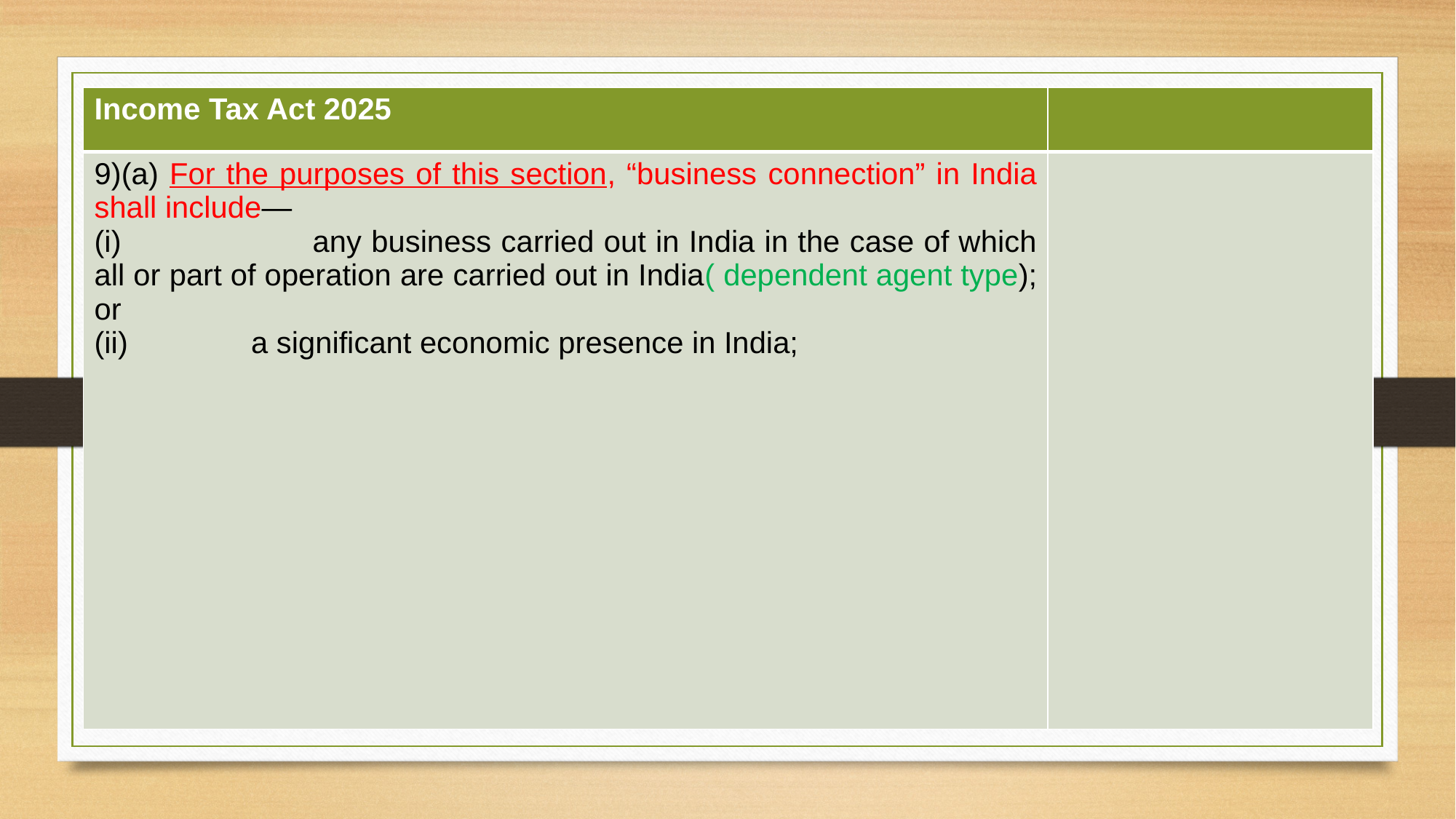

| Income Tax Act 2025 |  |
| --- | --- |
| 9)(a) For the purposes of this section, “business connection” in India shall include— (i)   any business carried out in India in the case of which all or part of operation are carried out in India( dependent agent type); or   a significant economic presence in India; |  |